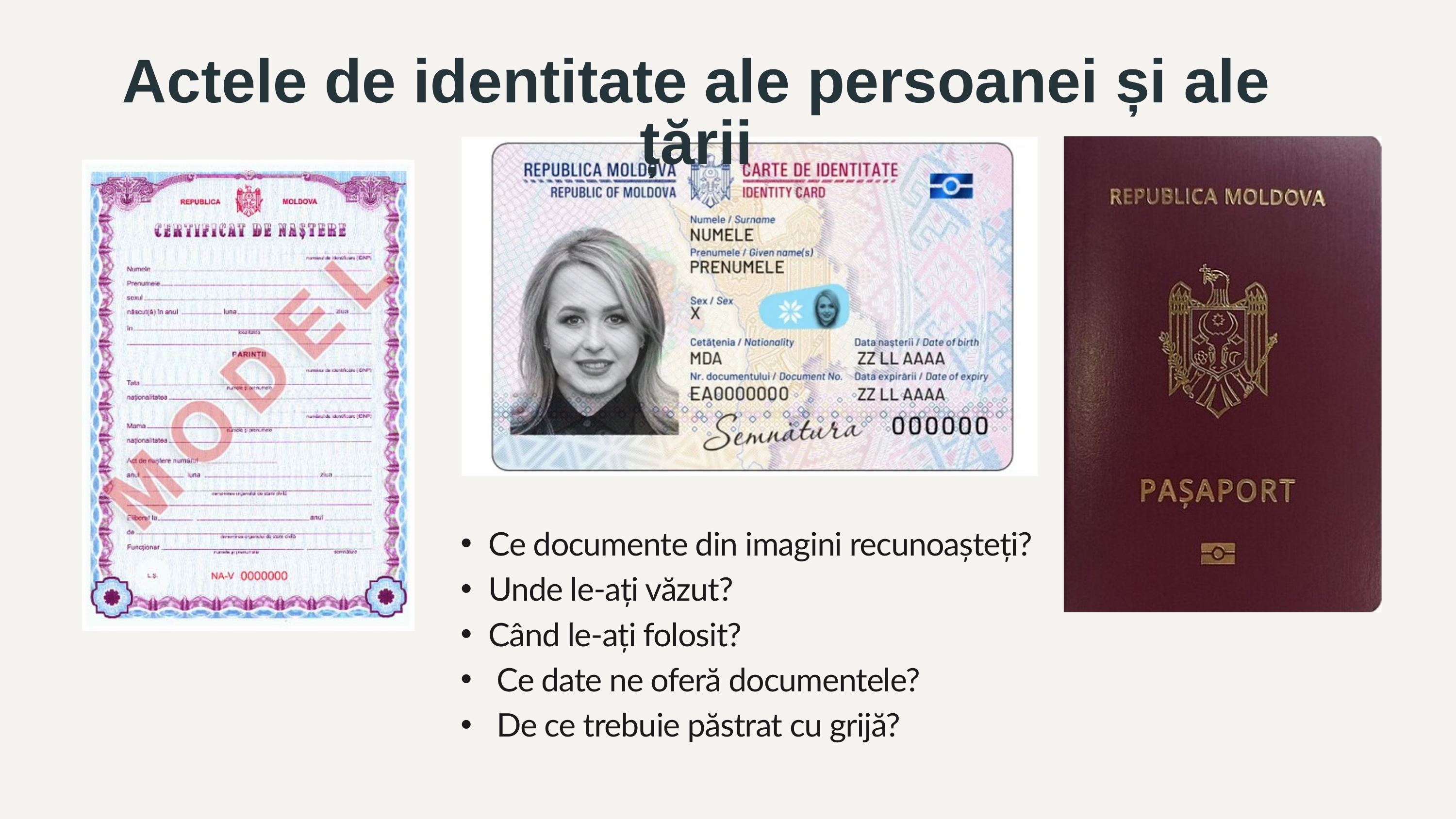

Actele de identitate ale persoanei și ale țării

Ce documente din imagini recunoașteți?
Unde le-ați văzut?
Când le-ați folosit?
 Ce date ne oferă documentele?
 De ce trebuie păstrat cu grijă?